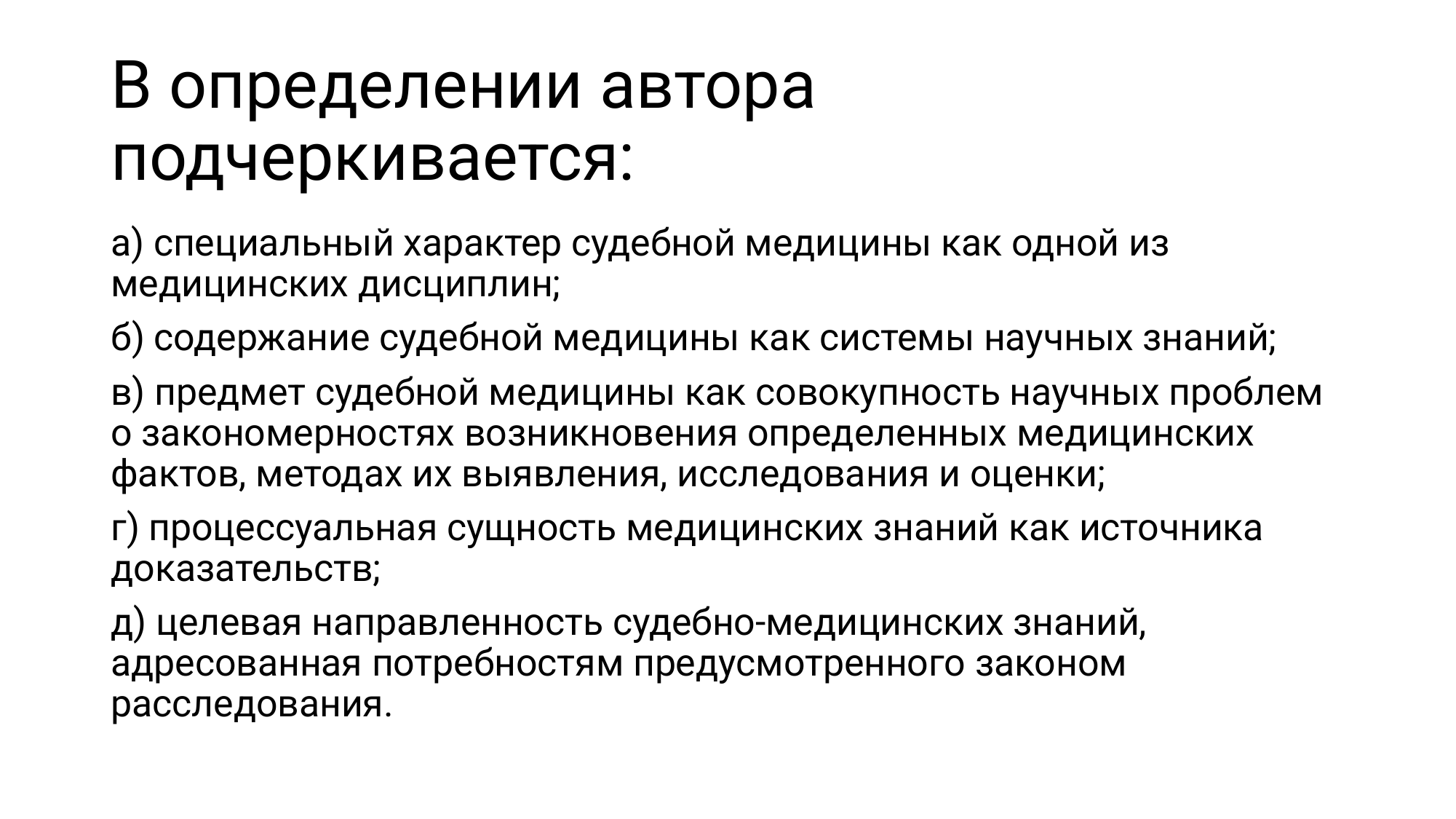

# В определении автора подчеркивается:
а) специальный характер судебной медицины как одной из медицинских дисциплин;
б) содержание судебной медицины как системы научных знаний;
в) предмет судебной медицины как совокупность научных проблем о закономерностях возникновения определенных медицинских фактов, методах их выявления, исследования и оценки;
г) процессуальная сущность медицинских знаний как источника доказательств;
д) целевая направленность судебно-медицинских знаний, адресованная потребностям предусмотренного законом расследования.